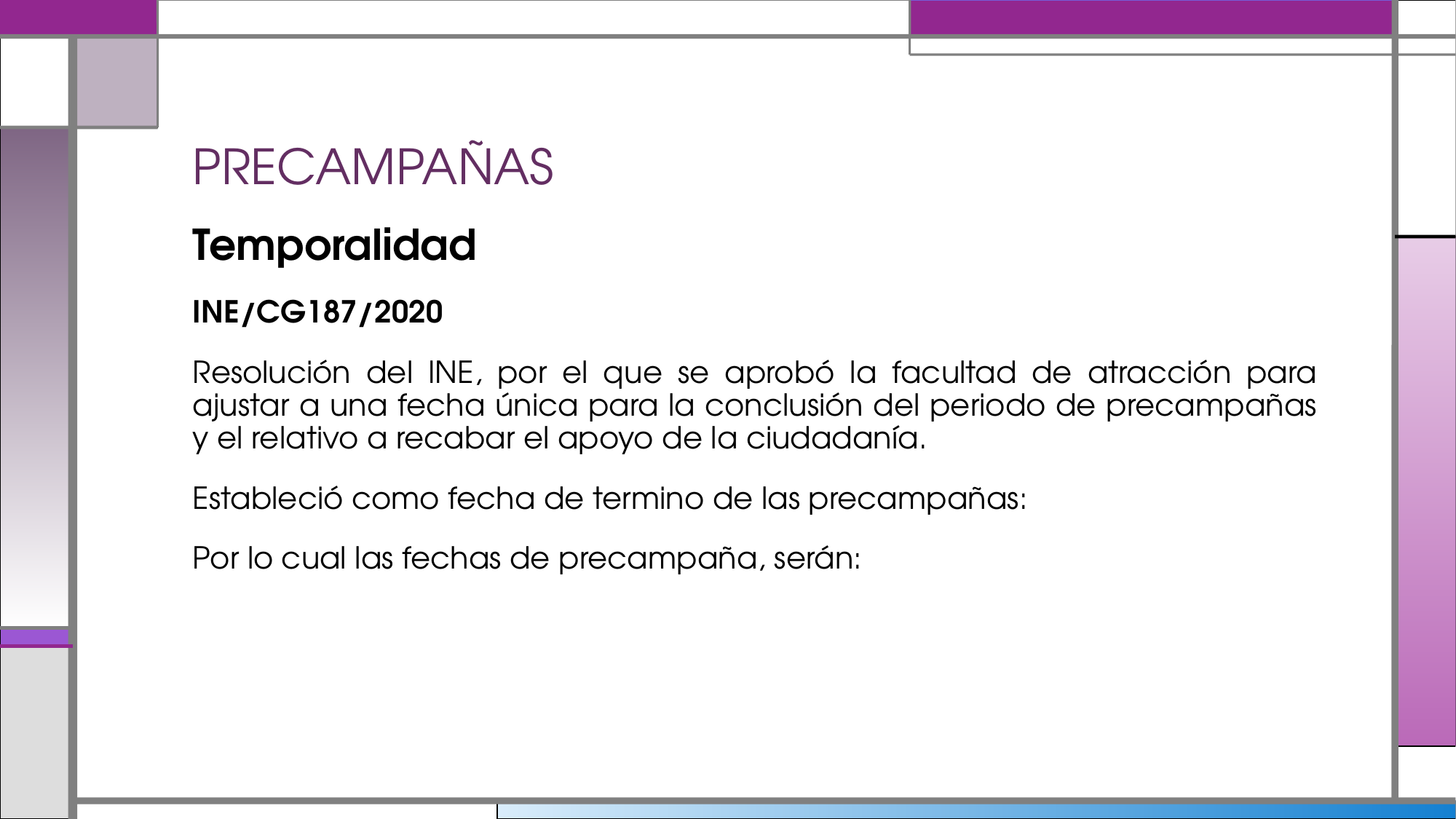

# PRECAMPAÑAS
Temporalidad
INE/CG187/2020
Resolución del INE, por el que se aprobó la facultad de atracción para ajustar a una fecha única para la conclusión del periodo de precampañas y el relativo a recabar el apoyo de la ciudadanía.
Estableció como fecha de termino de las precampañas:
Por lo cual las fechas de precampaña, serán: